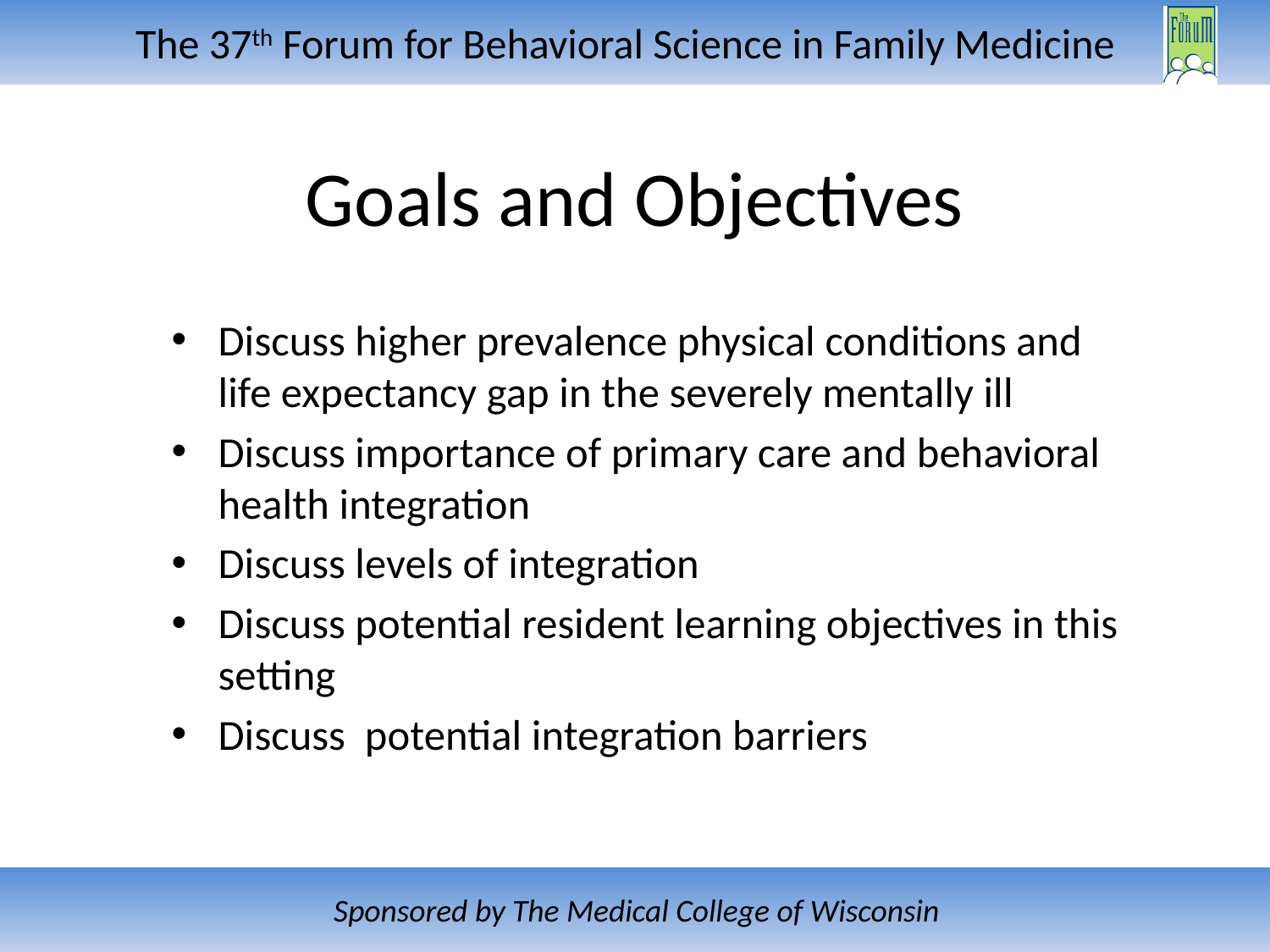

# Goals and Objectives
Discuss higher prevalence physical conditions and life expectancy gap in the severely mentally ill
Discuss importance of primary care and behavioral  health integration
Discuss levels of integration
Discuss potential resident learning objectives in this setting
Discuss  potential integration barriers